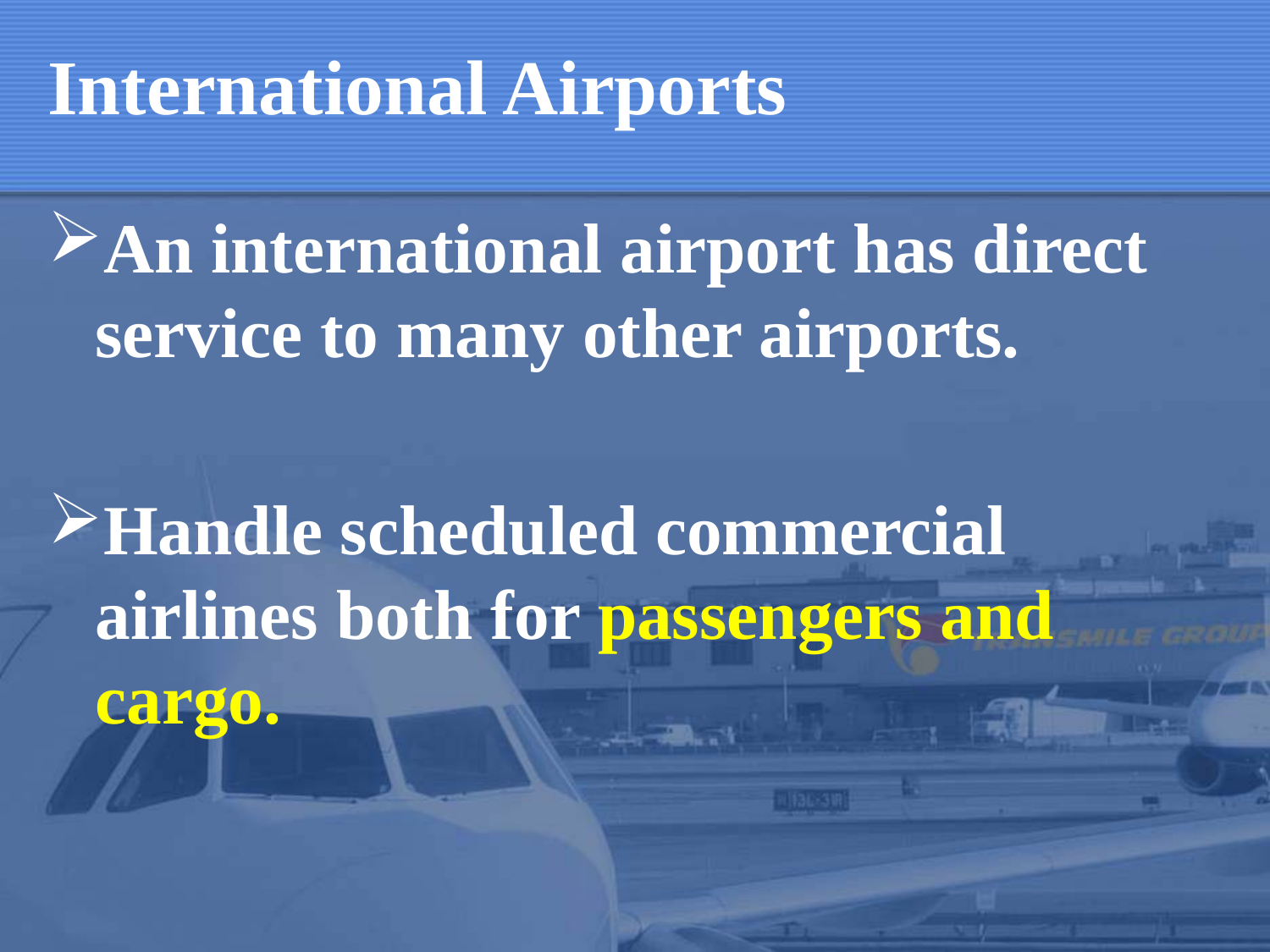

# International Airports
An international airport has direct service to many other airports.

Handle scheduled commercial airlines both for passengers and cargo.